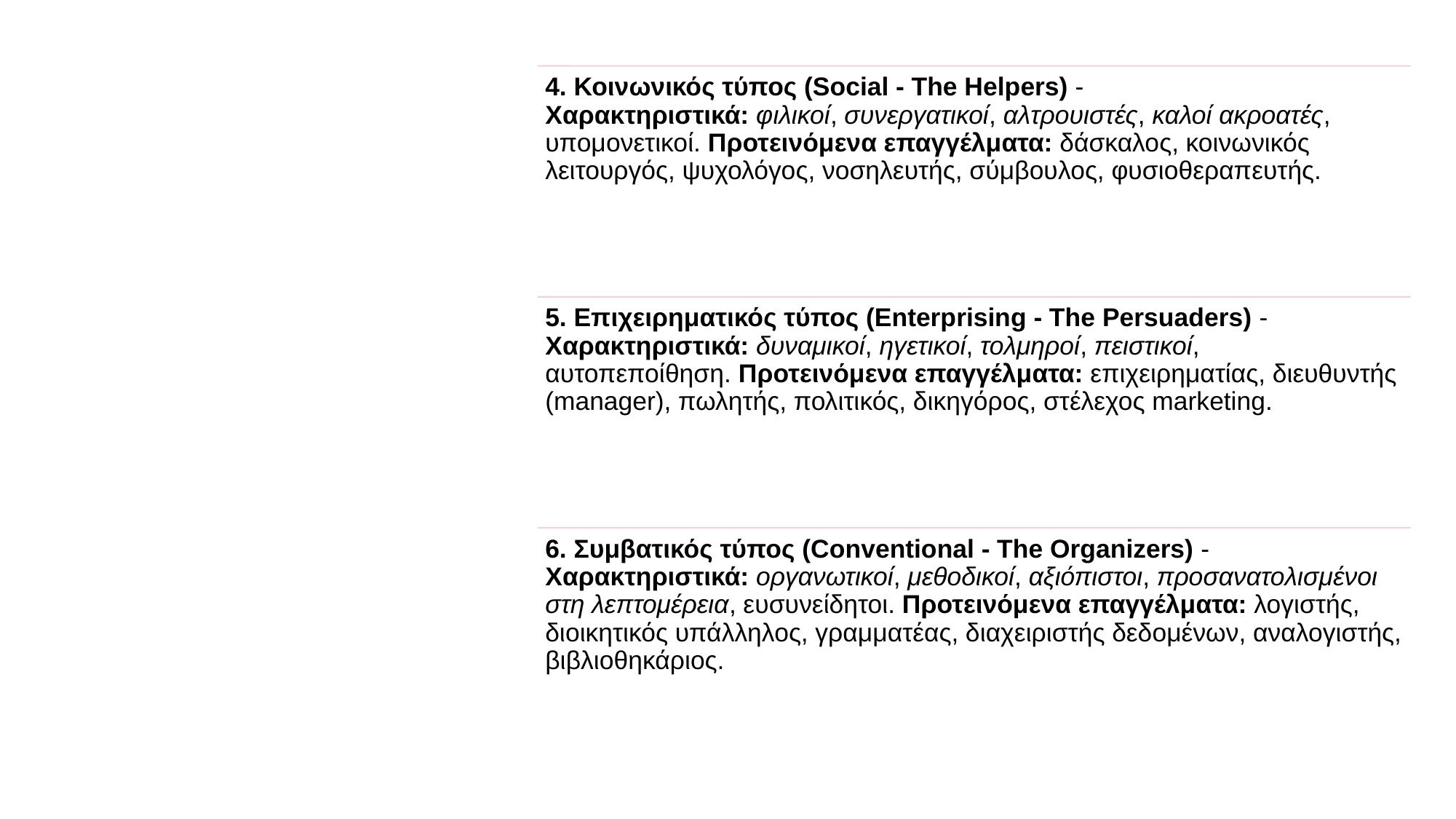

4. Κοινωνικός τύπος (Social - The Helpers) - Χαρακτηριστικά: φιλικοί, συνεργατικοί, αλτρουιστές, καλοί ακροατές, υπομονετικοί. Προτεινόμενα επαγγέλματα: δάσκαλος, κοινωνικός λειτουργός, ψυχολόγος, νοσηλευτής, σύμβουλος, φυσιοθεραπευτής.
5. Επιχειρηματικός τύπος (Enterprising - The Persuaders) - Χαρακτηριστικά: δυναμικοί, ηγετικοί, τολμηροί, πειστικοί, αυτοπεποίθηση. Προτεινόμενα επαγγέλματα: επιχειρηματίας, διευθυντής (manager), πωλητής, πολιτικός, δικηγόρος, στέλεχος marketing.
6. Συμβατικός τύπος (Conventional - The Organizers) - Χαρακτηριστικά: οργανωτικοί, μεθοδικοί, αξιόπιστοι, προσανατολισμένοι στη λεπτομέρεια, ευσυνείδητοι. Προτεινόμενα επαγγέλματα: λογιστής, διοικητικός υπάλληλος, γραμματέας, διαχειριστής δεδομένων, αναλογιστής, βιβλιοθηκάριος.